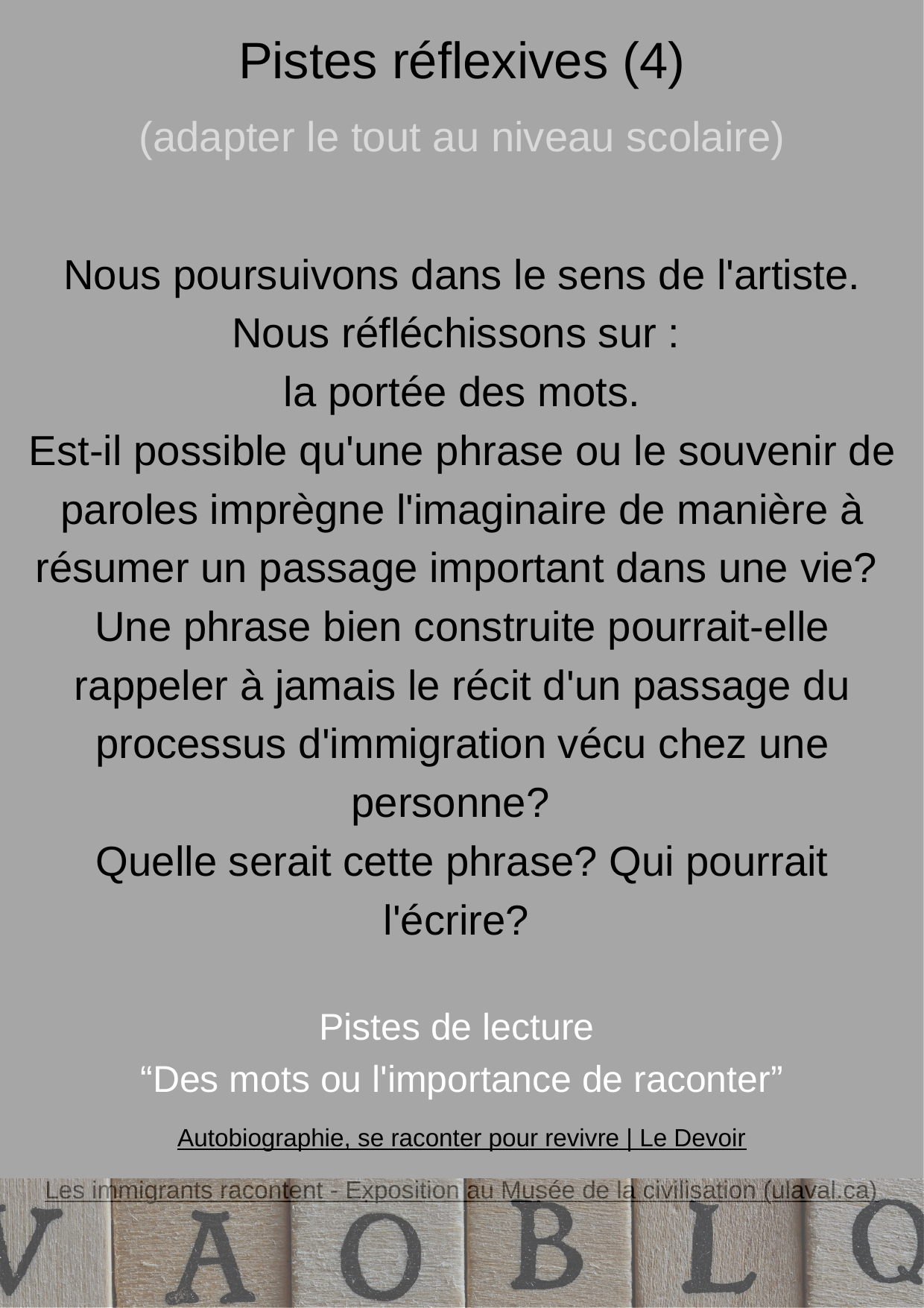

Pistes réflexives (4)
(adapter le tout au niveau scolaire)

Nous poursuivons dans le sens de l'artiste.
Nous réfléchissons sur :
la portée des mots.
Est-il possible qu'une phrase ou le souvenir de paroles imprègne l'imaginaire de manière à résumer un passage important dans une vie?
Une phrase bien construite pourrait-elle rappeler à jamais le récit d'un passage du processus d'immigration vécu chez une personne?
Quelle serait cette phrase? Qui pourrait l'écrire?

Pistes de lecture
“Des mots ou l'importance de raconter”
Autobiographie, se raconter pour revivre | Le Devoir
Les immigrants racontent - Exposition au Musée de la civilisation (ulaval.ca)